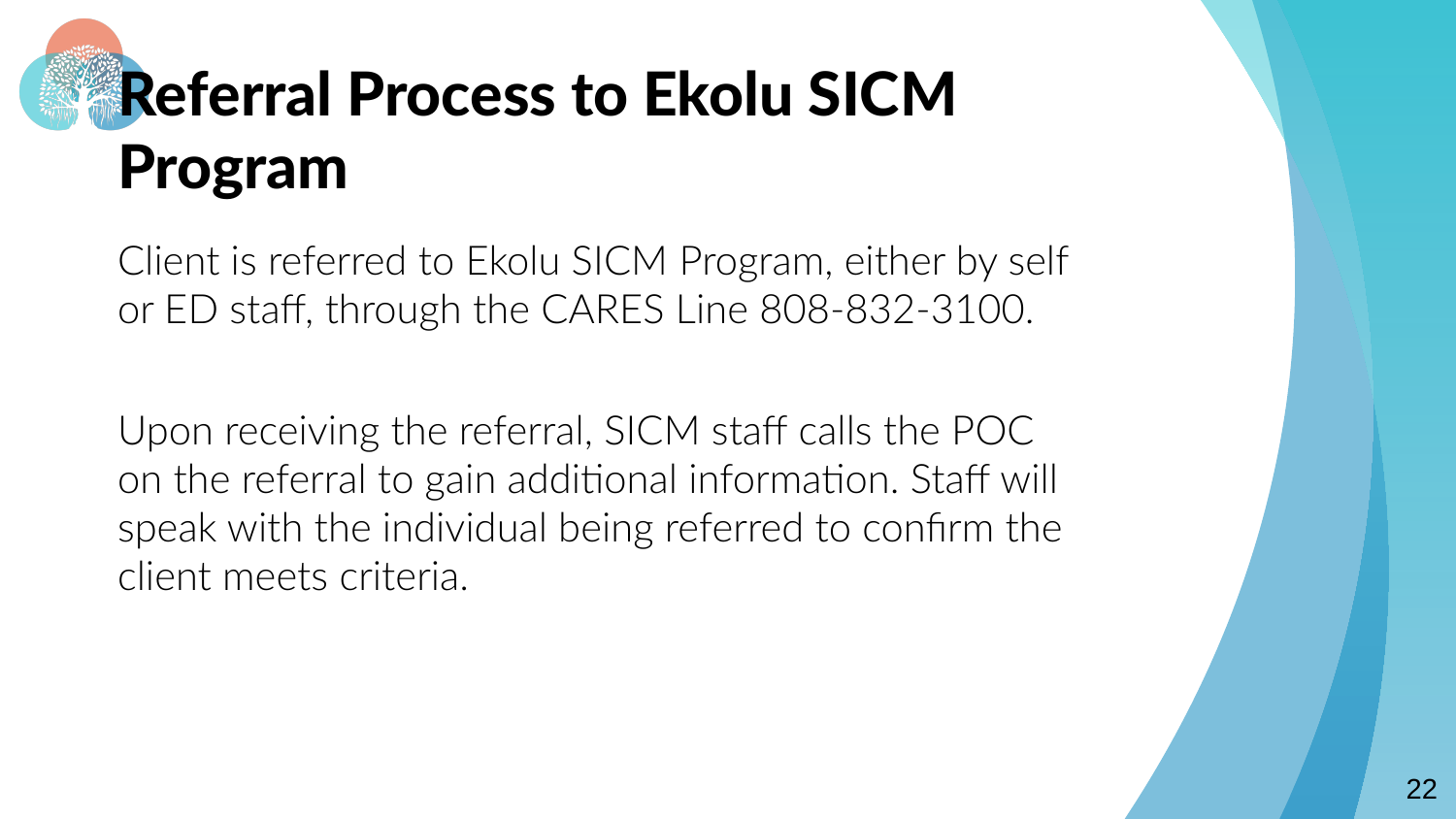

# Referral Process to Ekolu SICM Program
Client is referred to Ekolu SICM Program, either by self or ED staff, through the CARES Line 808-832-3100.

Upon receiving the referral, SICM staff calls the POC on the referral to gain additional information. Staff will speak with the individual being referred to confirm the client meets criteria.
22